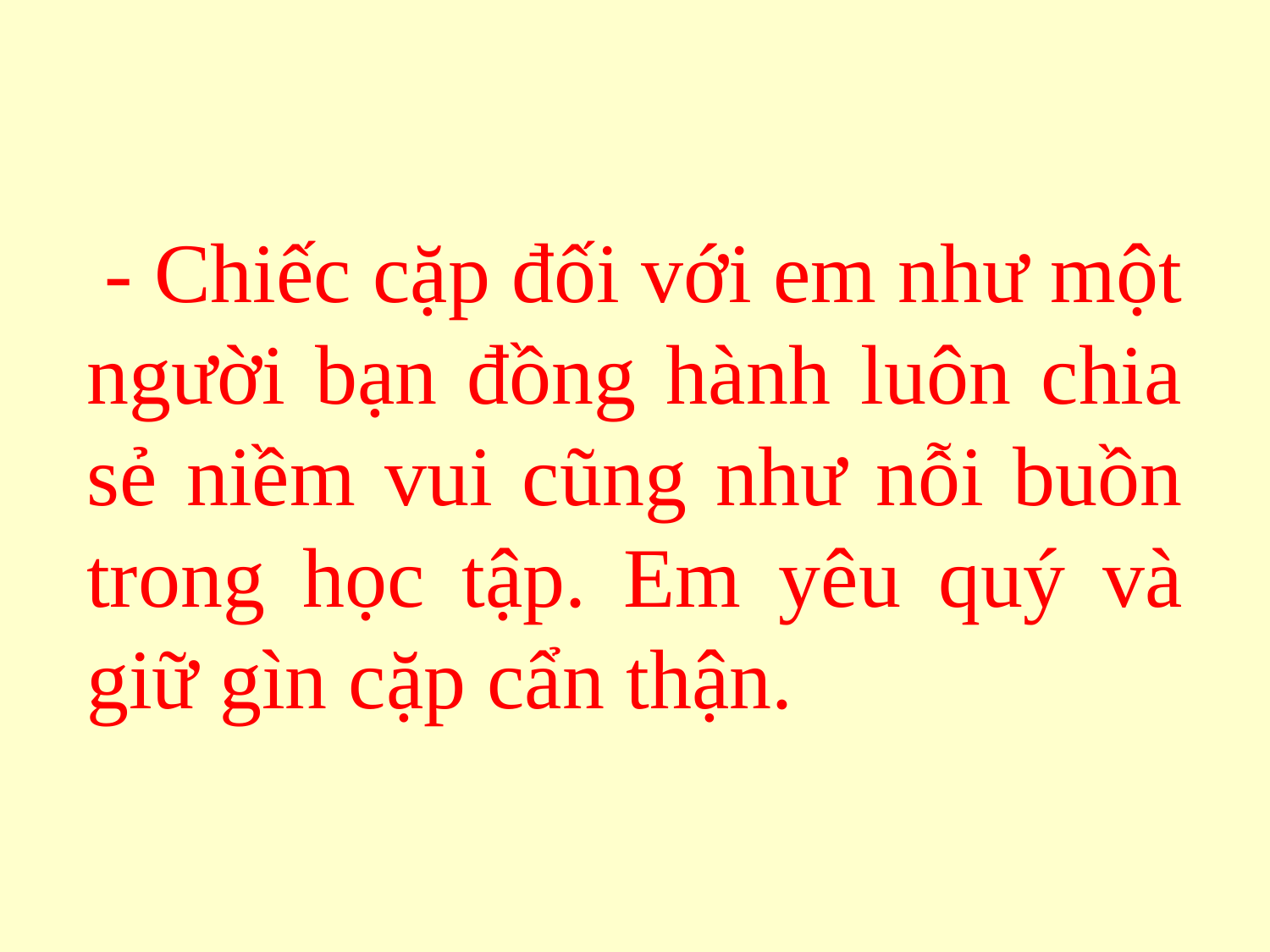

- Chiếc cặp đối với em như một người bạn đồng hành luôn chia sẻ niềm vui cũng như nỗi buồn trong học tập. Em yêu quý và giữ gìn cặp cẩn thận.